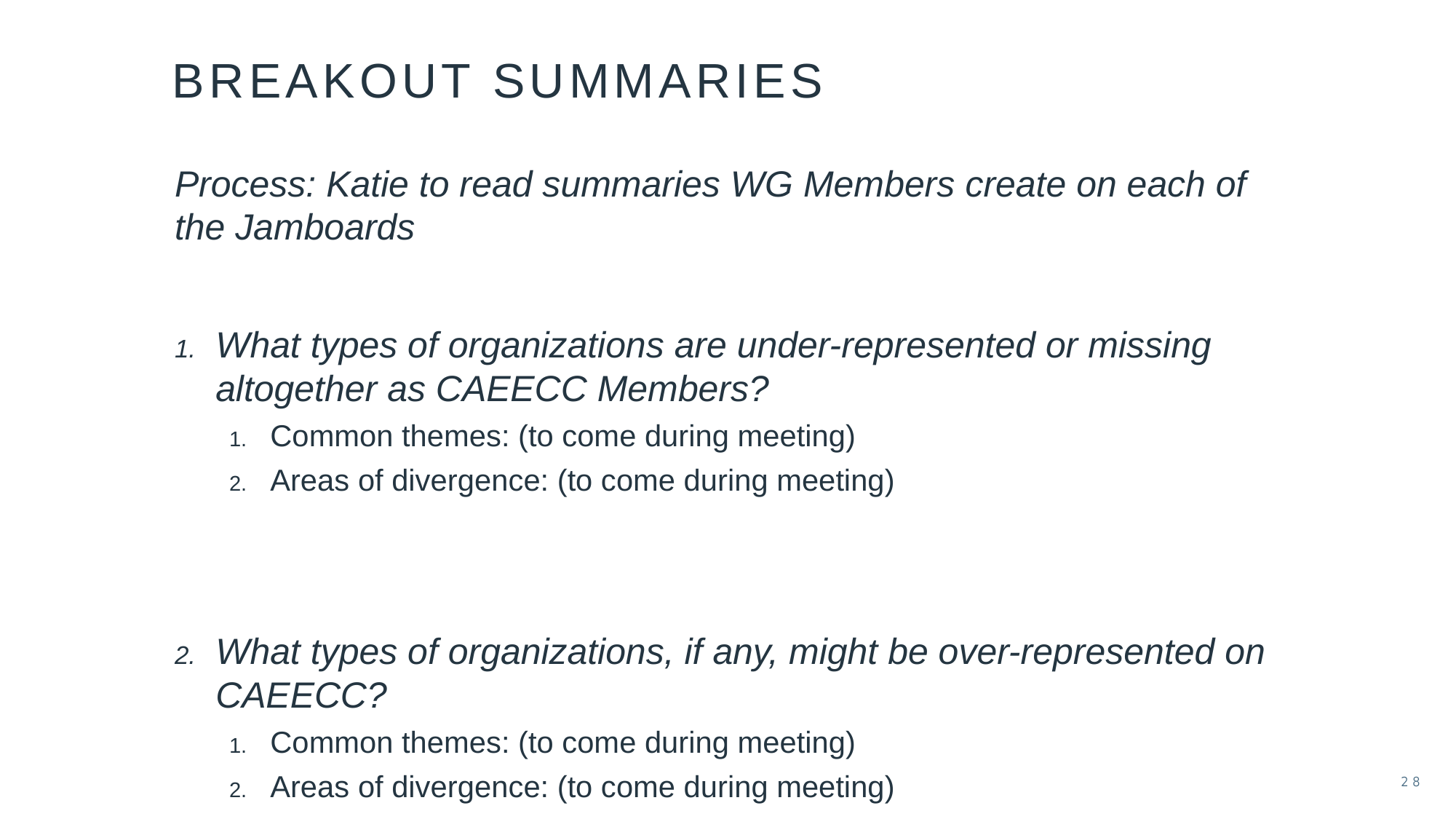

# Breakout Summaries
Process: Katie to read summaries WG Members create on each of the Jamboards

What types of organizations are under-represented or missing altogether as CAEECC Members?
Common themes: (to come during meeting)
Areas of divergence: (to come during meeting)

What types of organizations, if any, might be over-represented on CAEECC?
Common themes: (to come during meeting)
Areas of divergence: (to come during meeting)

28